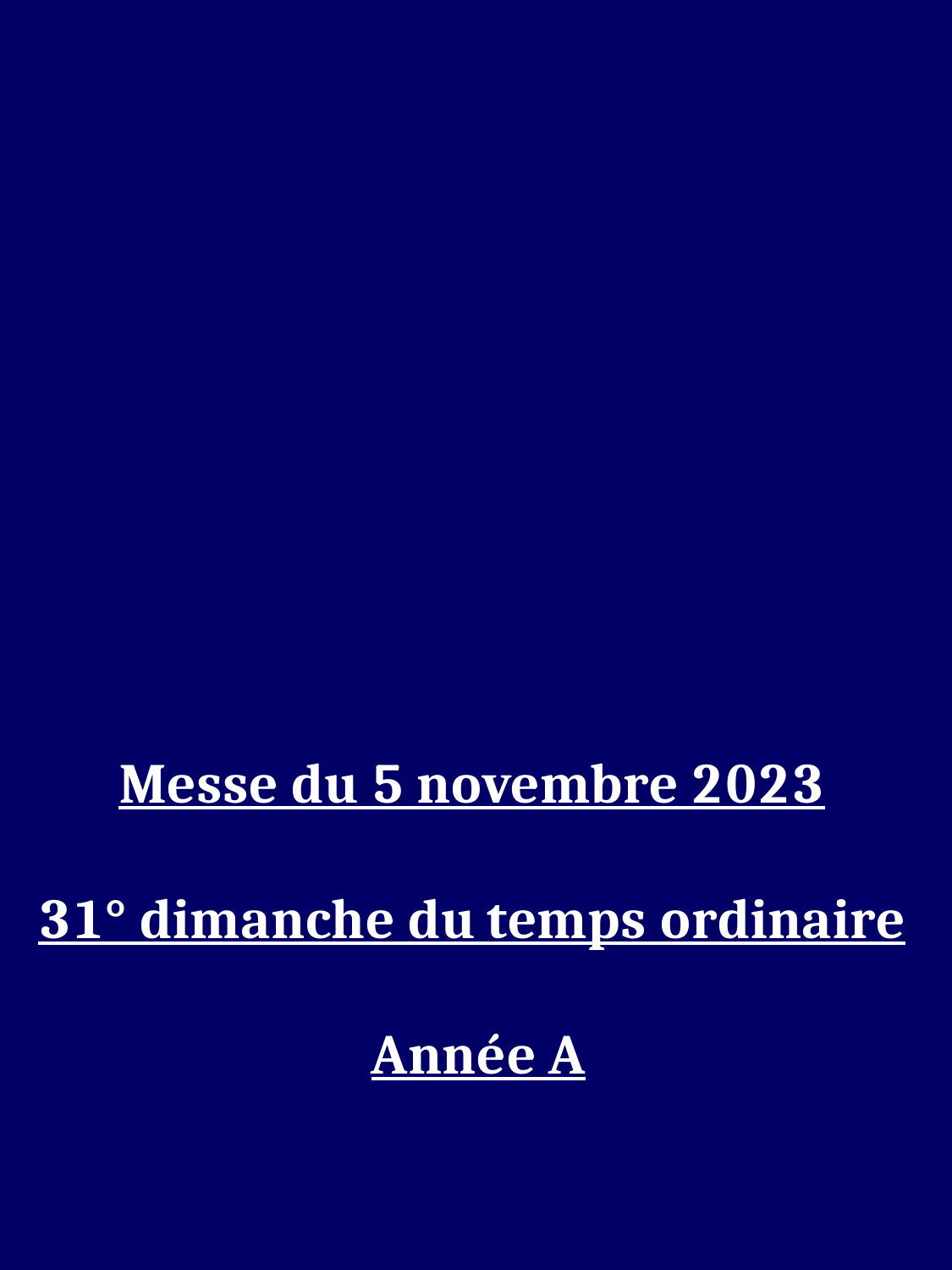

Messe du 5 novembre 2023

31° dimanche du temps ordinaire

 Année A